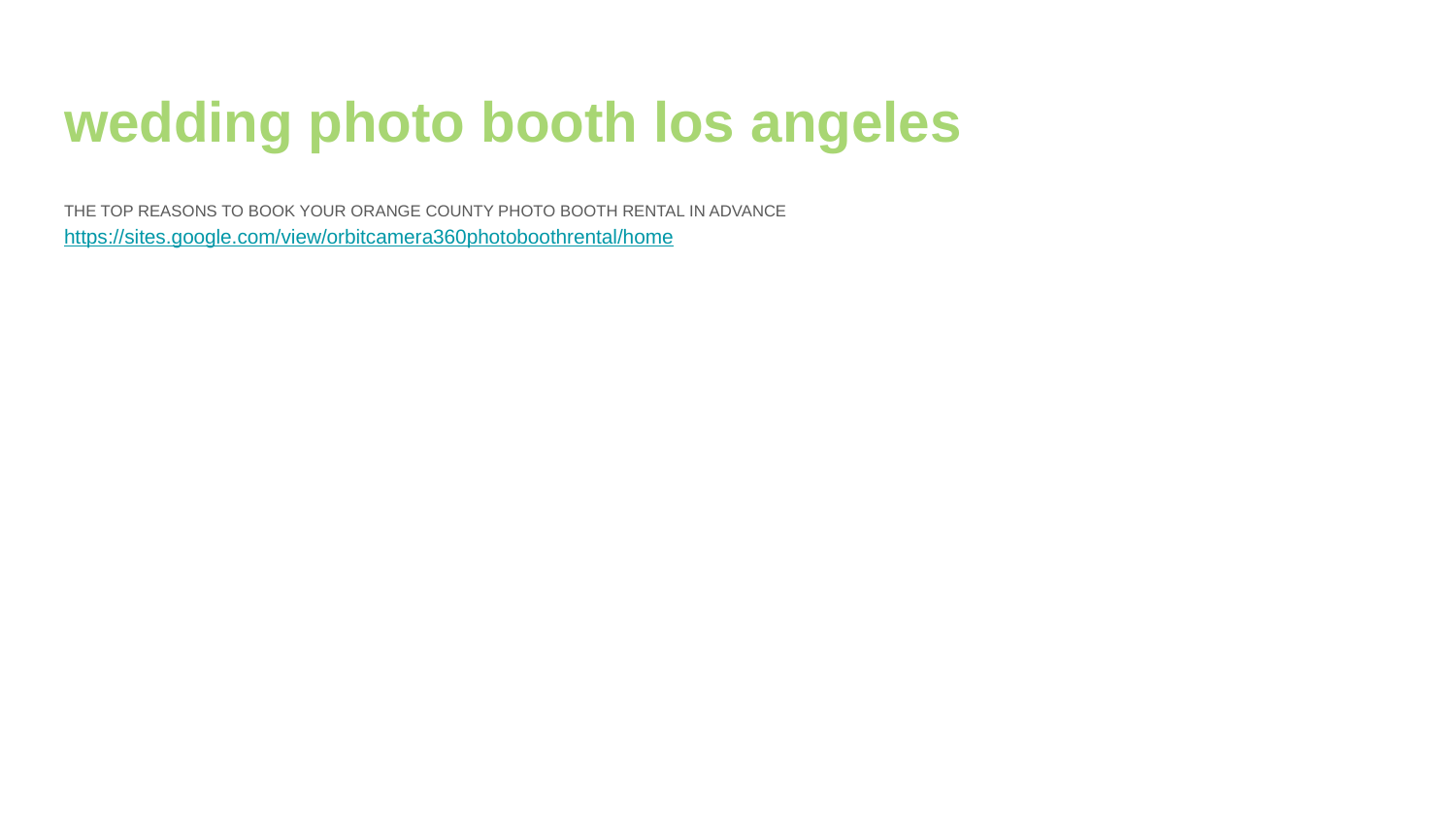

# wedding photo booth los angeles
THE TOP REASONS TO BOOK YOUR ORANGE COUNTY PHOTO BOOTH RENTAL IN ADVANCE
https://sites.google.com/view/orbitcamera360photoboothrental/home